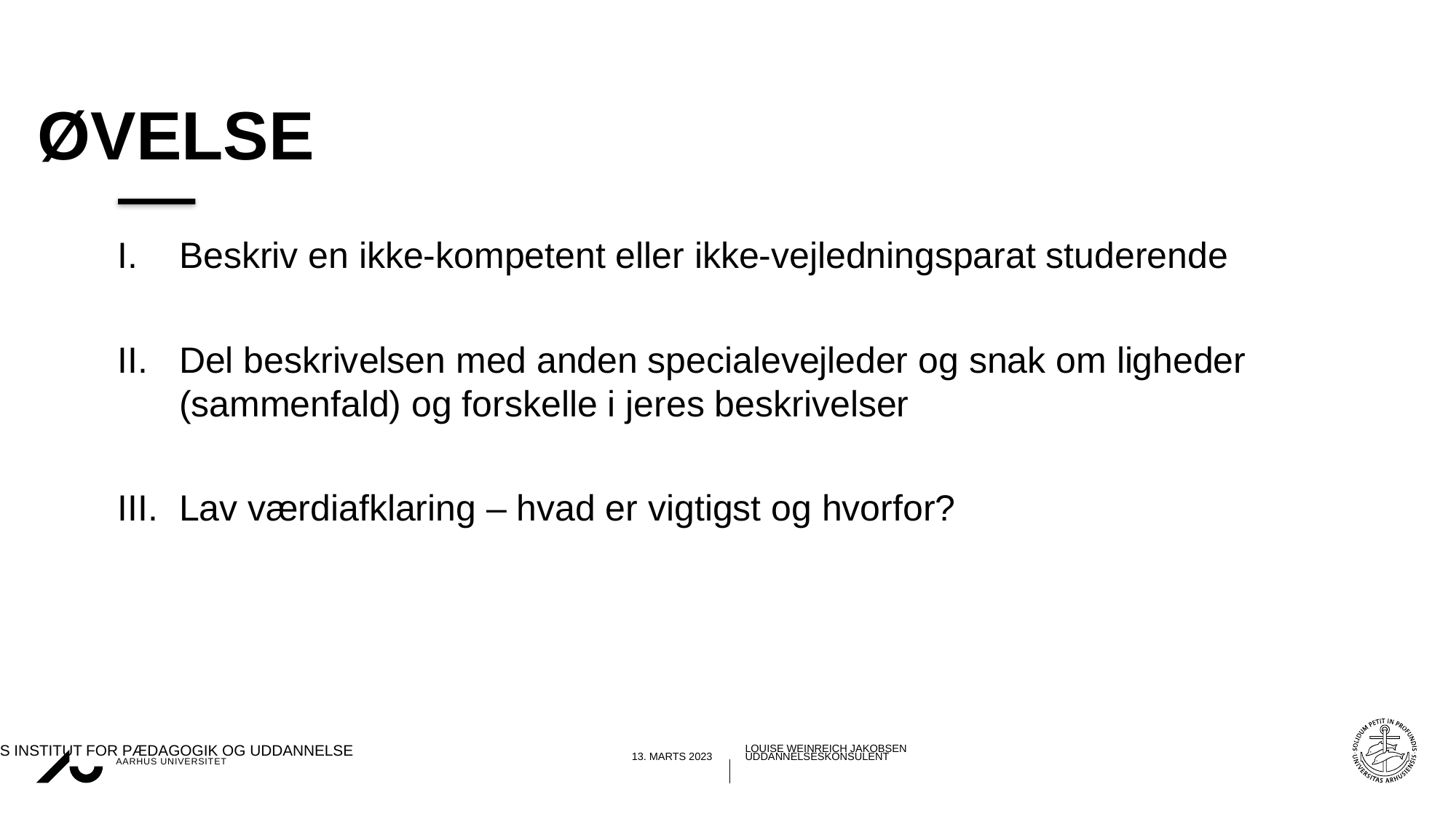

# øvelse
Beskriv en ikke-kompetent eller ikke-vejledningsparat studerende

Del beskrivelsen med anden specialevejleder og snak om ligheder (sammenfald) og forskelle i jeres beskrivelser

Lav værdiafklaring – hvad er vigtigst og hvorfor?

23-03-202311-12-2019